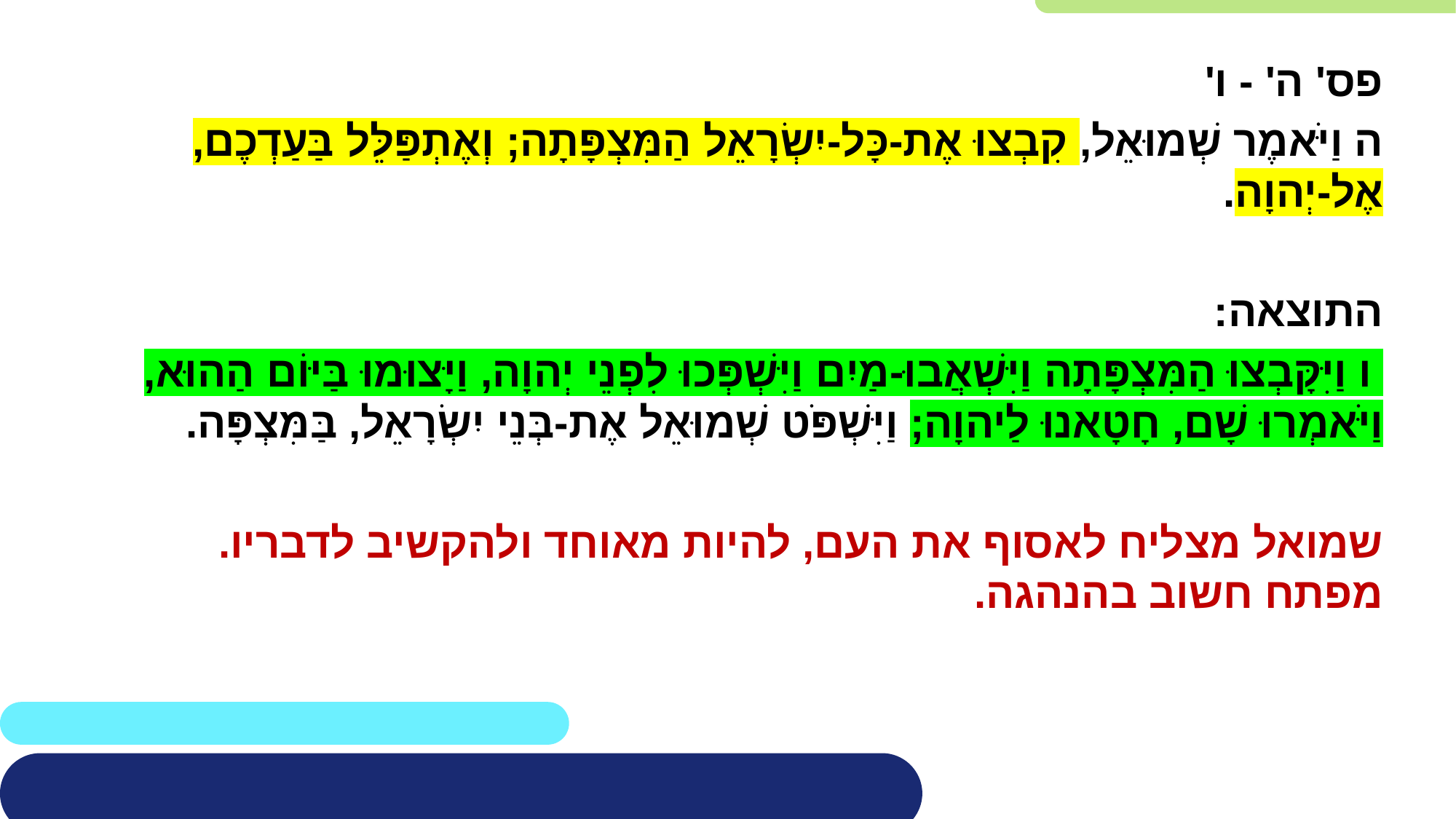

פס' ה' - ו'
ה וַיֹּאמֶר שְׁמוּאֵל, קִבְצוּ אֶת-כָּל-יִשְׂרָאֵל הַמִּצְפָּתָה; וְאֶתְפַּלֵּל בַּעַדְכֶם, אֶל-יְהוָה.

התוצאה:
 ו וַיִּקָּבְצוּ הַמִּצְפָּתָה וַיִּשְׁאֲבוּ-מַיִם וַיִּשְׁפְּכוּ לִפְנֵי יְהוָה, וַיָּצוּמוּ בַּיּוֹם הַהוּא, וַיֹּאמְרוּ שָׁם, חָטָאנוּ לַיהוָה; וַיִּשְׁפֹּט שְׁמוּאֵל אֶת-בְּנֵי יִשְׂרָאֵל, בַּמִּצְפָּה.

שמואל מצליח לאסוף את העם, להיות מאוחד ולהקשיב לדבריו.
מפתח חשוב בהנהגה.